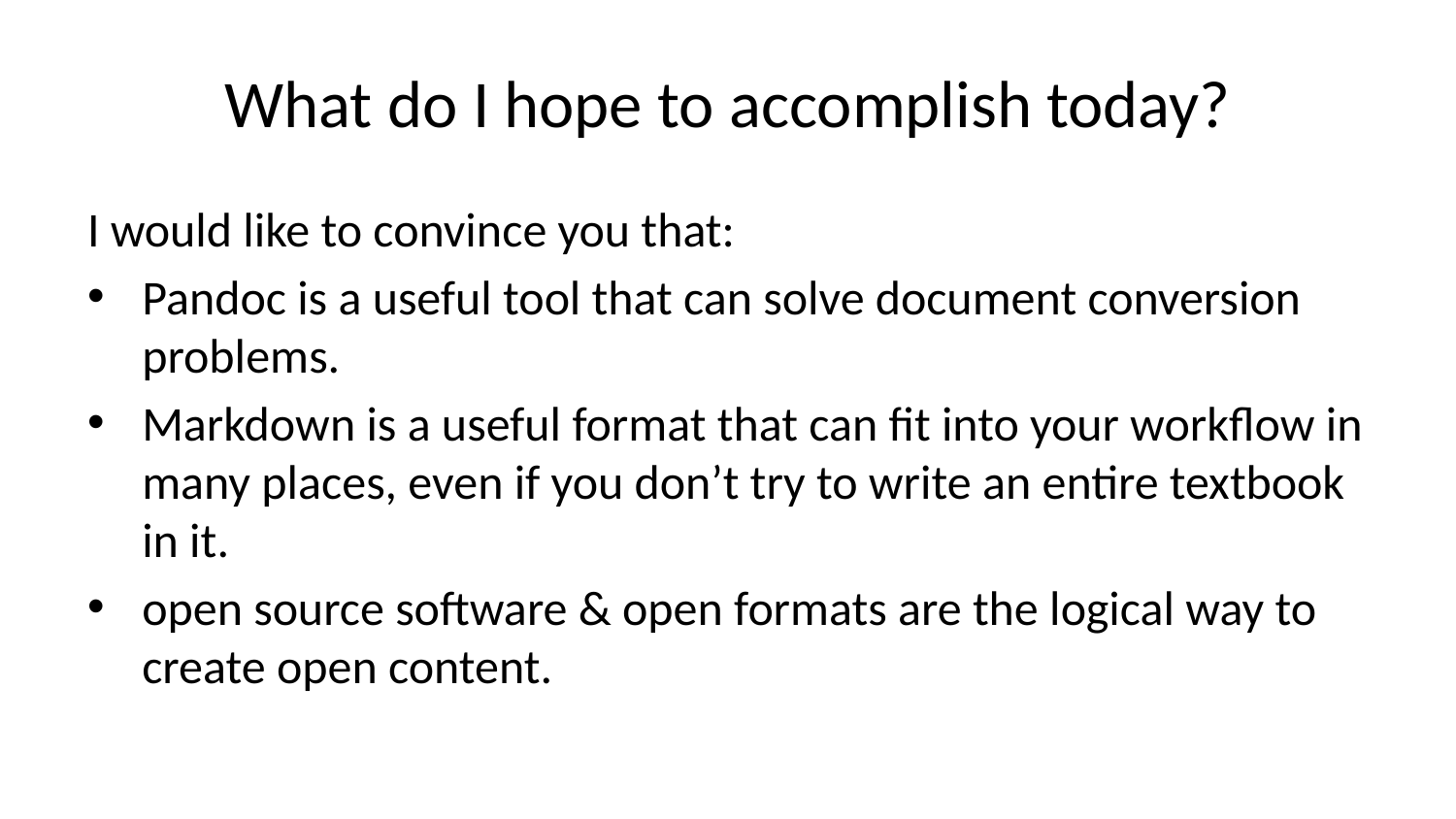

# What do I hope to accomplish today?
I would like to convince you that:
Pandoc is a useful tool that can solve document conversion problems.
Markdown is a useful format that can fit into your workflow in many places, even if you don’t try to write an entire textbook in it.
open source software & open formats are the logical way to create open content.